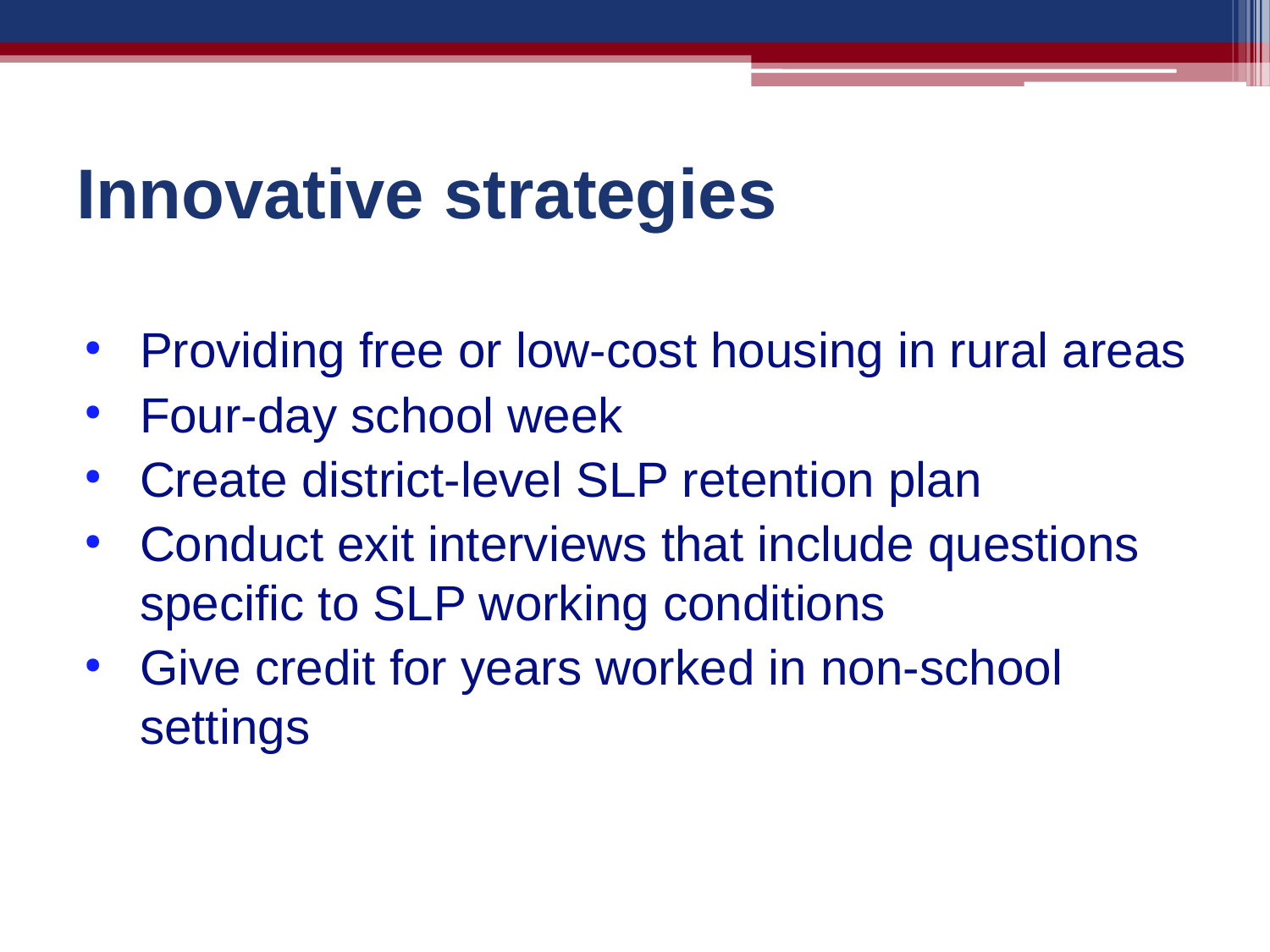

# Innovative strategies
Providing free or low-cost housing in rural areas
Four-day school week
Create district-level SLP retention plan
Conduct exit interviews that include questions specific to SLP working conditions
Give credit for years worked in non-school settings